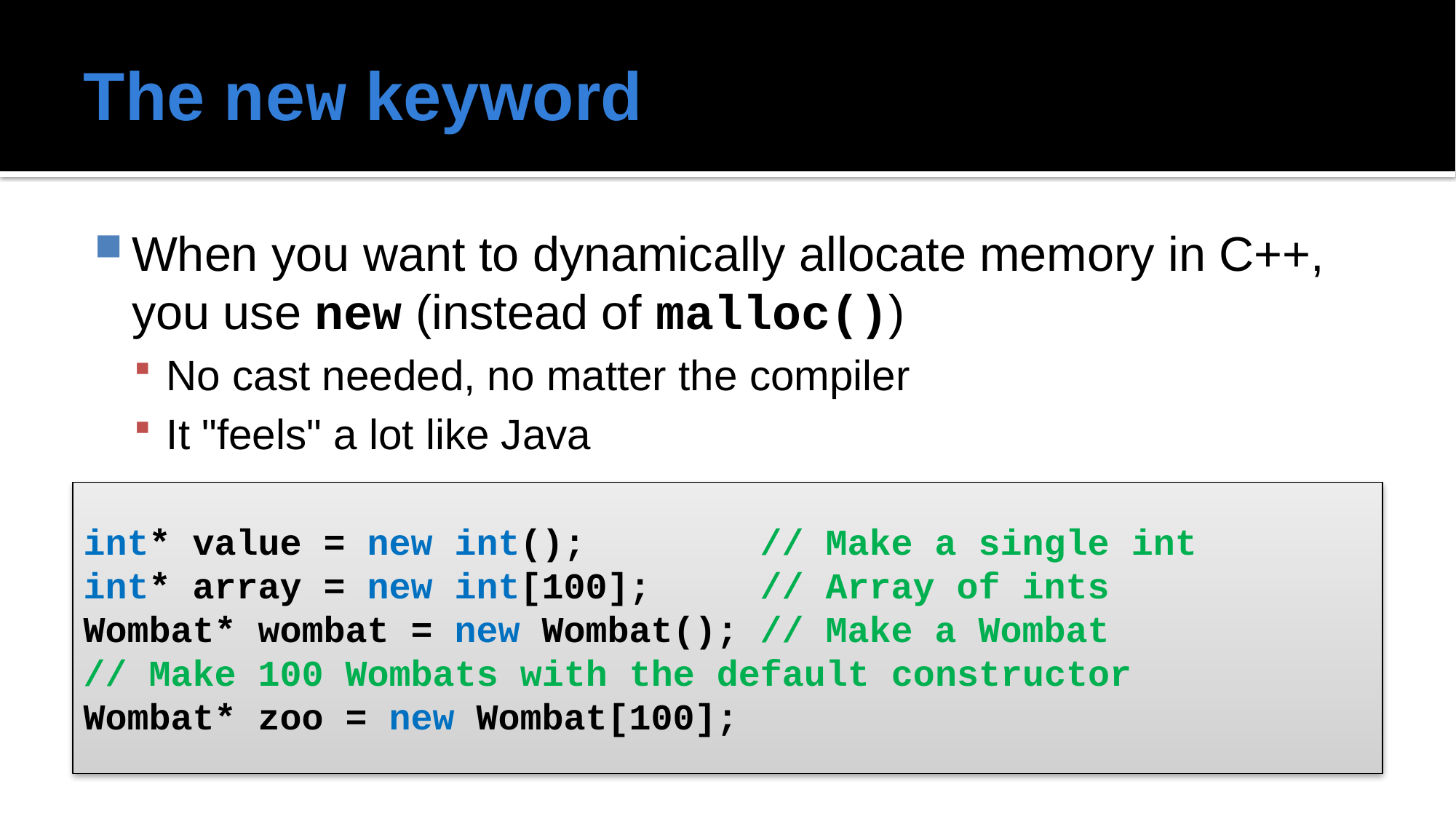

# The new keyword
When you want to dynamically allocate memory in C++, you use new (instead of malloc())
No cast needed, no matter the compiler
It "feels" a lot like Java
int* value = new int();        // Make a single int
int* array = new int[100];     // Array of ints
Wombat* wombat = new Wombat(); // Make a Wombat
// Make 100 Wombats with the default constructor
Wombat* zoo = new Wombat[100];